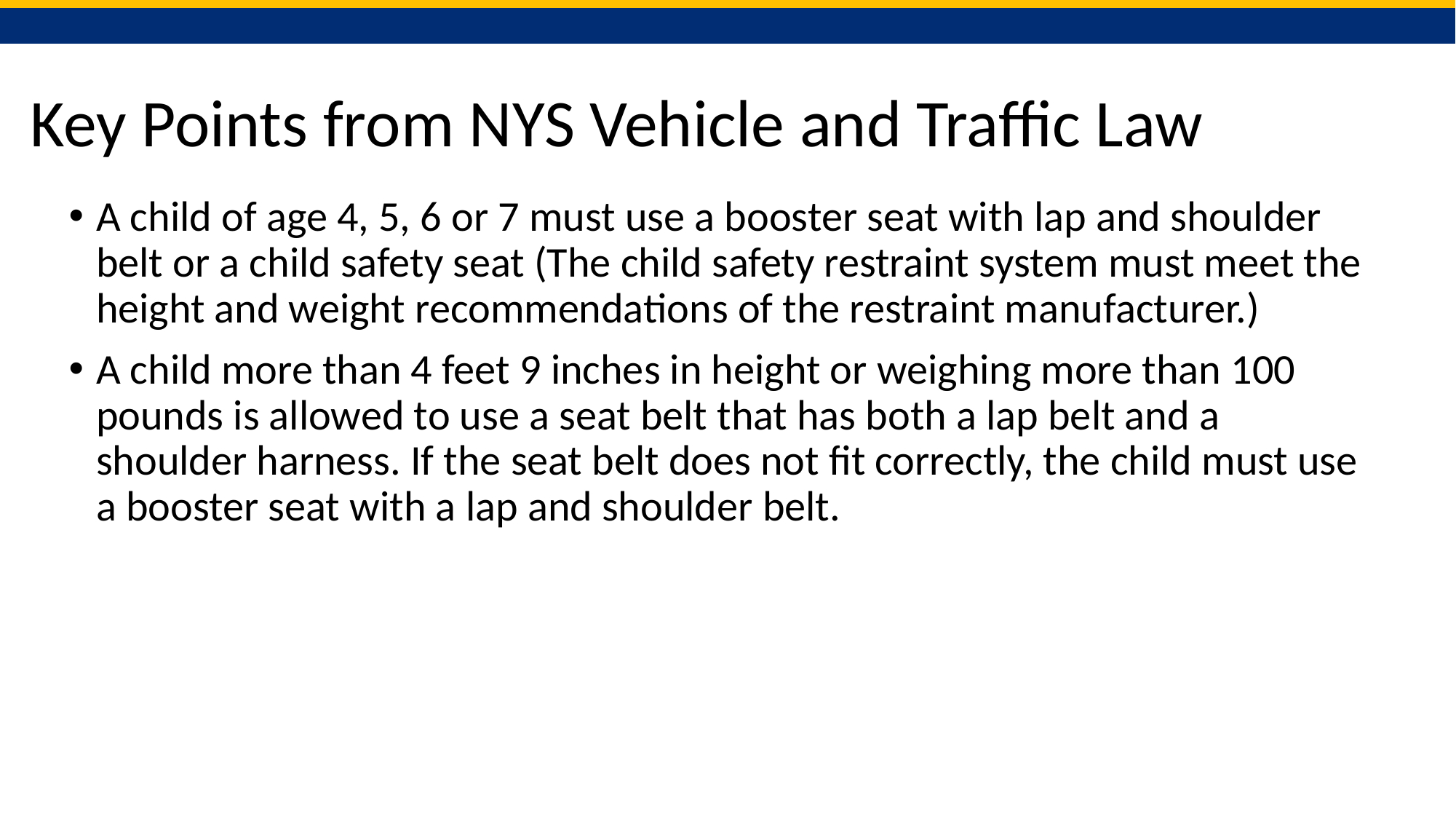

# Key Points from NYS Vehicle and Traffic Law
A child of age 4, 5, 6 or 7 must use a booster seat with lap and shoulder belt or a child safety seat (The child safety restraint system must meet the height and weight recommendations of the restraint manufacturer.)
A child more than 4 feet 9 inches in height or weighing more than 100 pounds is allowed to use a seat belt that has both a lap belt and a shoulder harness. If the seat belt does not fit correctly, the child must use a booster seat with a lap and shoulder belt.